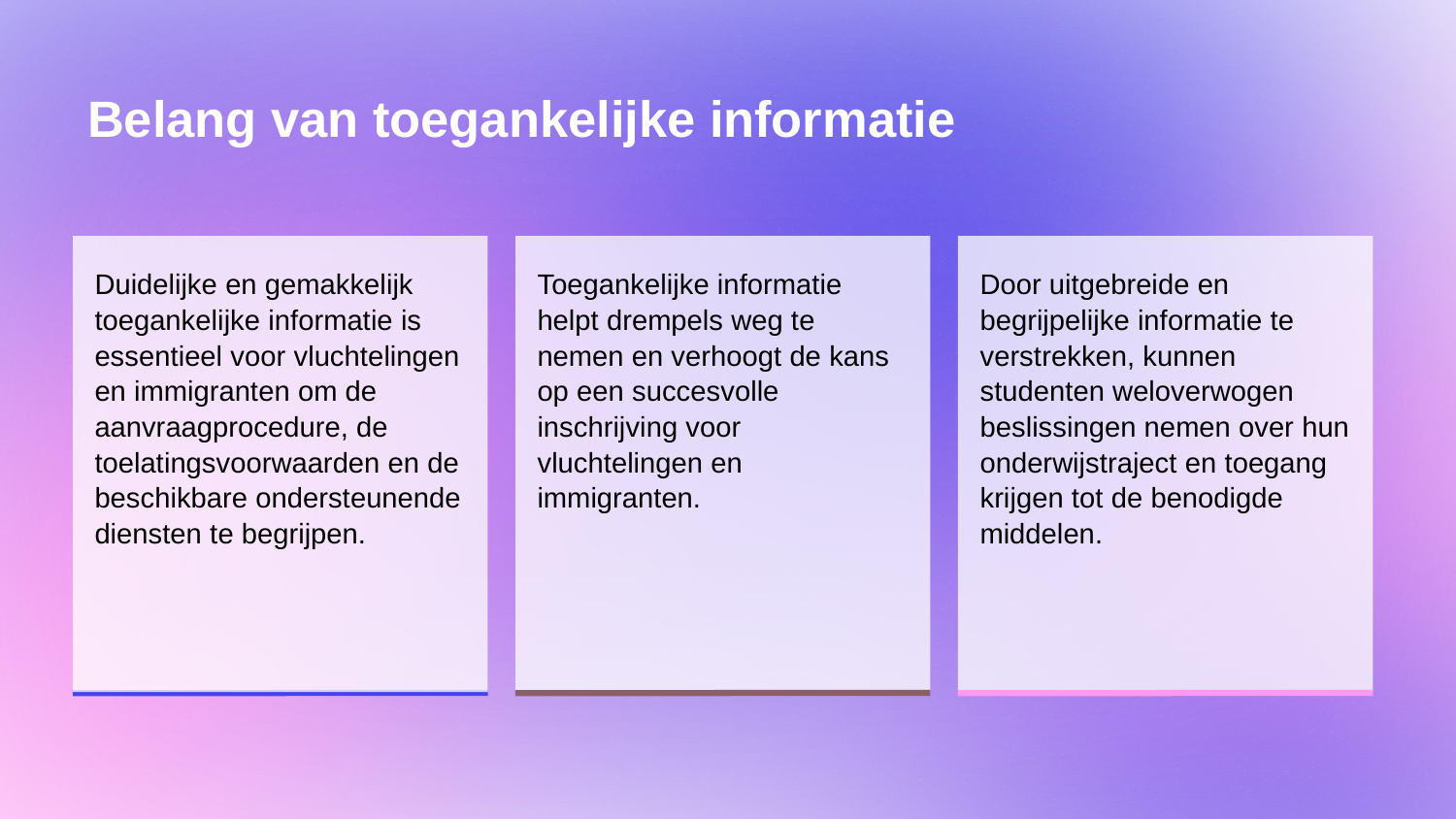

# Belang van toegankelijke informatie
Duidelijke en gemakkelijk toegankelijke informatie is essentieel voor vluchtelingen en immigranten om de aanvraagprocedure, de toelatingsvoorwaarden en de beschikbare ondersteunende diensten te begrijpen.
Toegankelijke informatie helpt drempels weg te nemen en verhoogt de kans op een succesvolle inschrijving voor vluchtelingen en immigranten.
Door uitgebreide en begrijpelijke informatie te verstrekken, kunnen studenten weloverwogen beslissingen nemen over hun onderwijstraject en toegang krijgen tot de benodigde middelen.